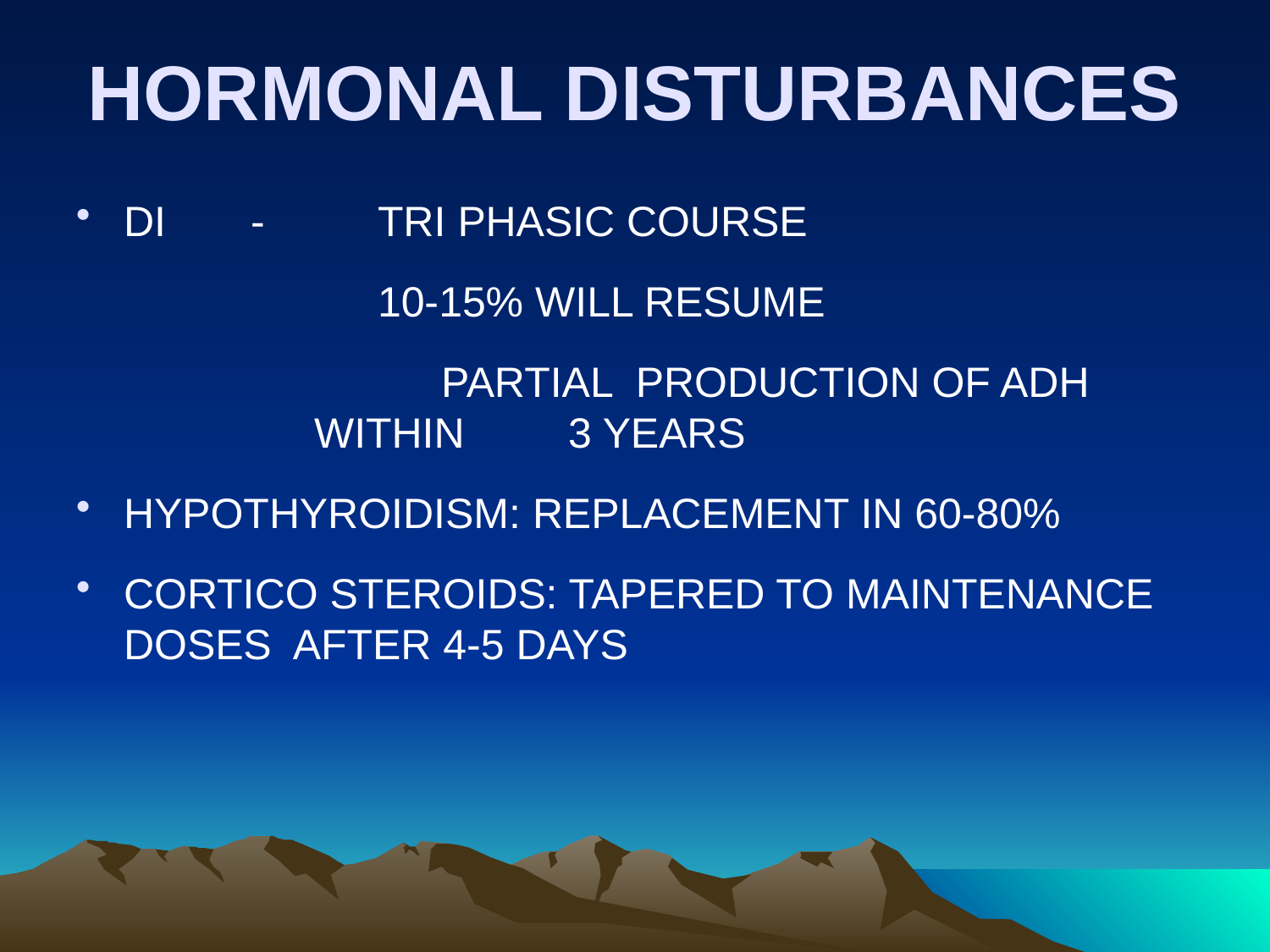

HORMONAL DISTURBANCES
DI	-	TRI PHASIC COURSE
 			10-15% WILL RESUME
		PARTIAL  PRODUCTION OF ADH WITHIN  	3 YEARS
HYPOTHYROIDISM: REPLACEMENT IN 60-80%
Cortico steroids: tapered to maintenance doses  after 4-5 days